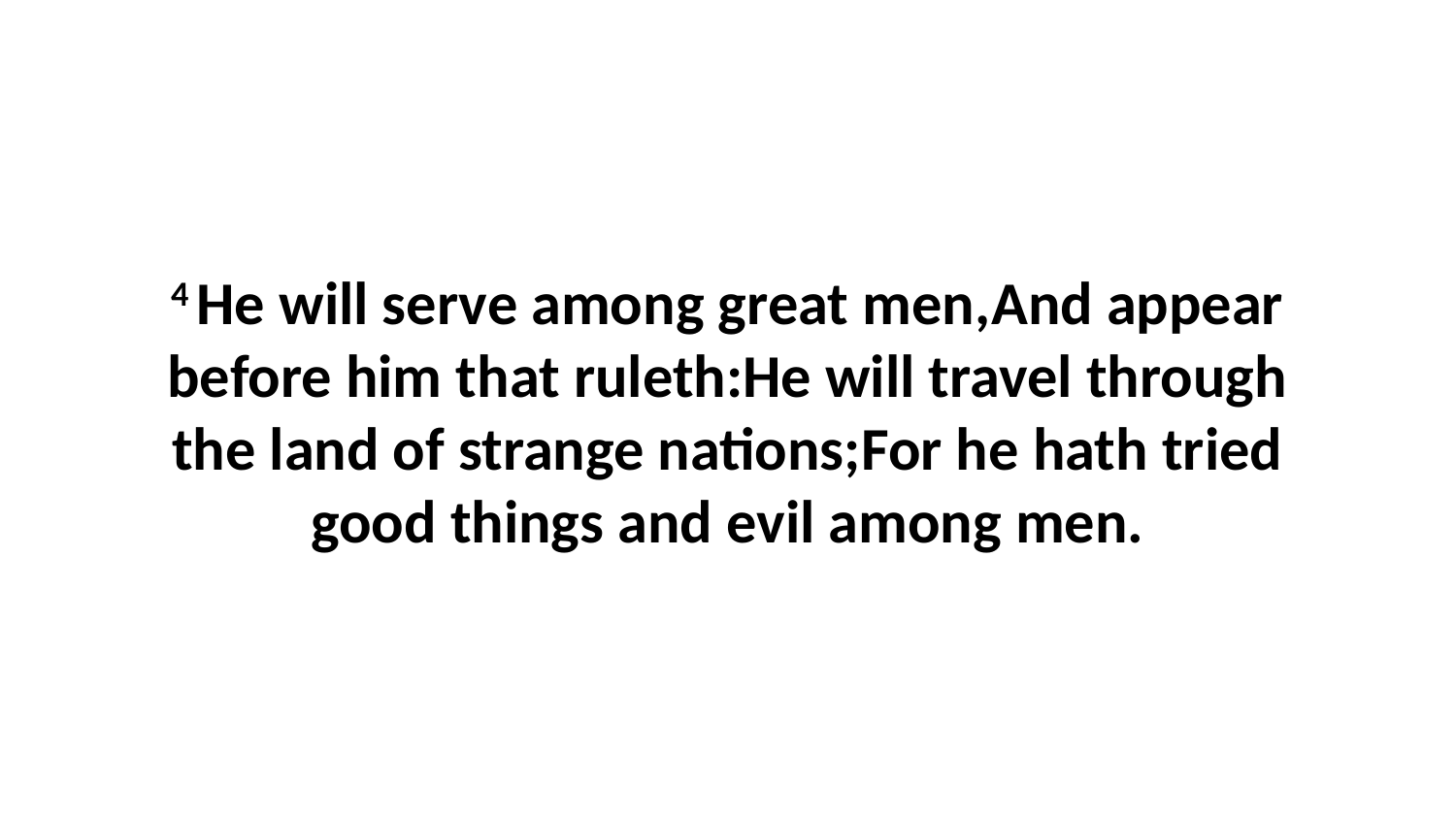

4 He will serve among great men,And appear before him that ruleth:He will travel through the land of strange nations;For he hath tried good things and evil among men.